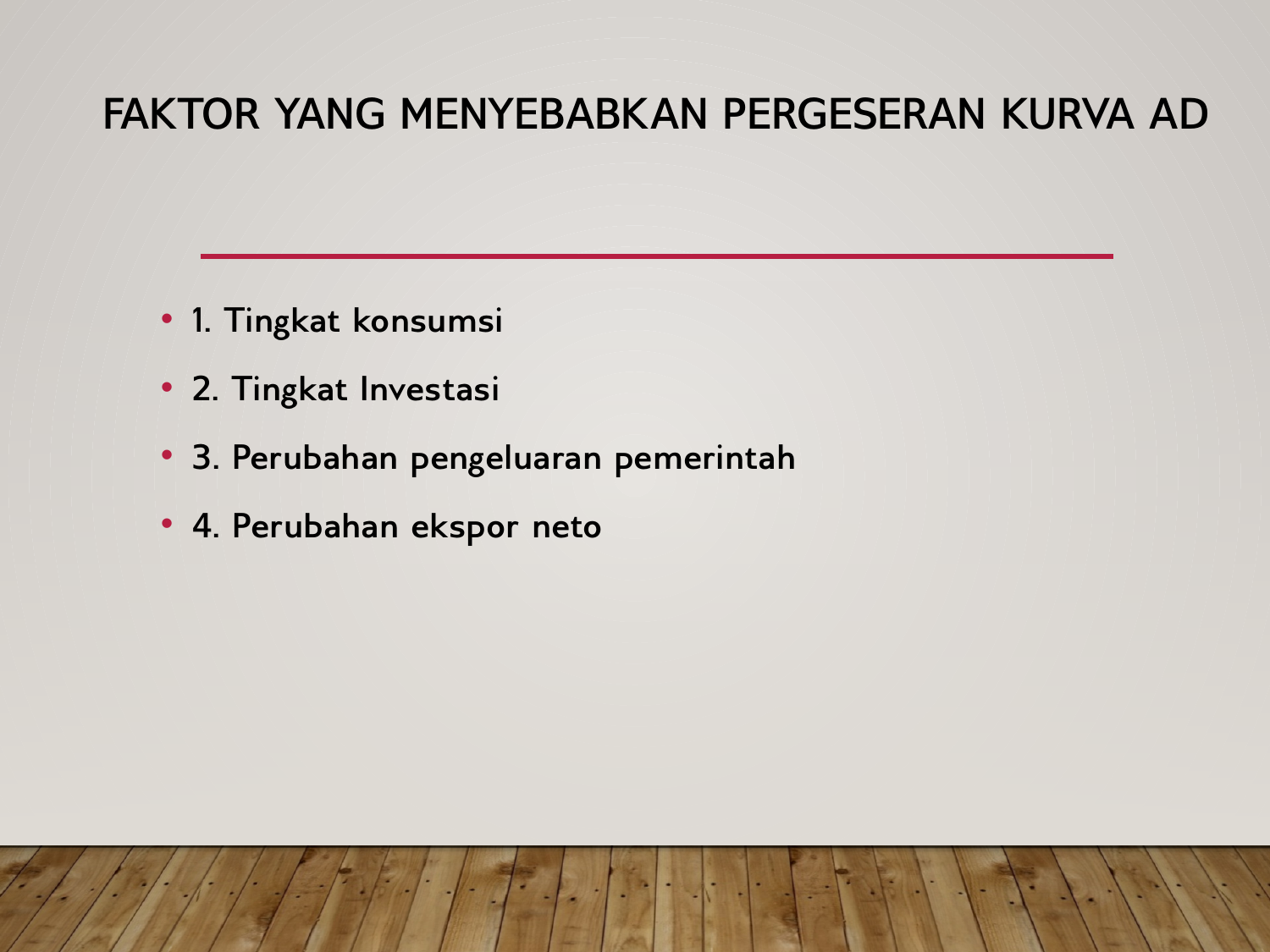

# Faktor yang menyebabkan pergeseran kurva AD

1. Tingkat konsumsi
2. Tingkat Investasi
3. Perubahan pengeluaran pemerintah
4. Perubahan ekspor neto